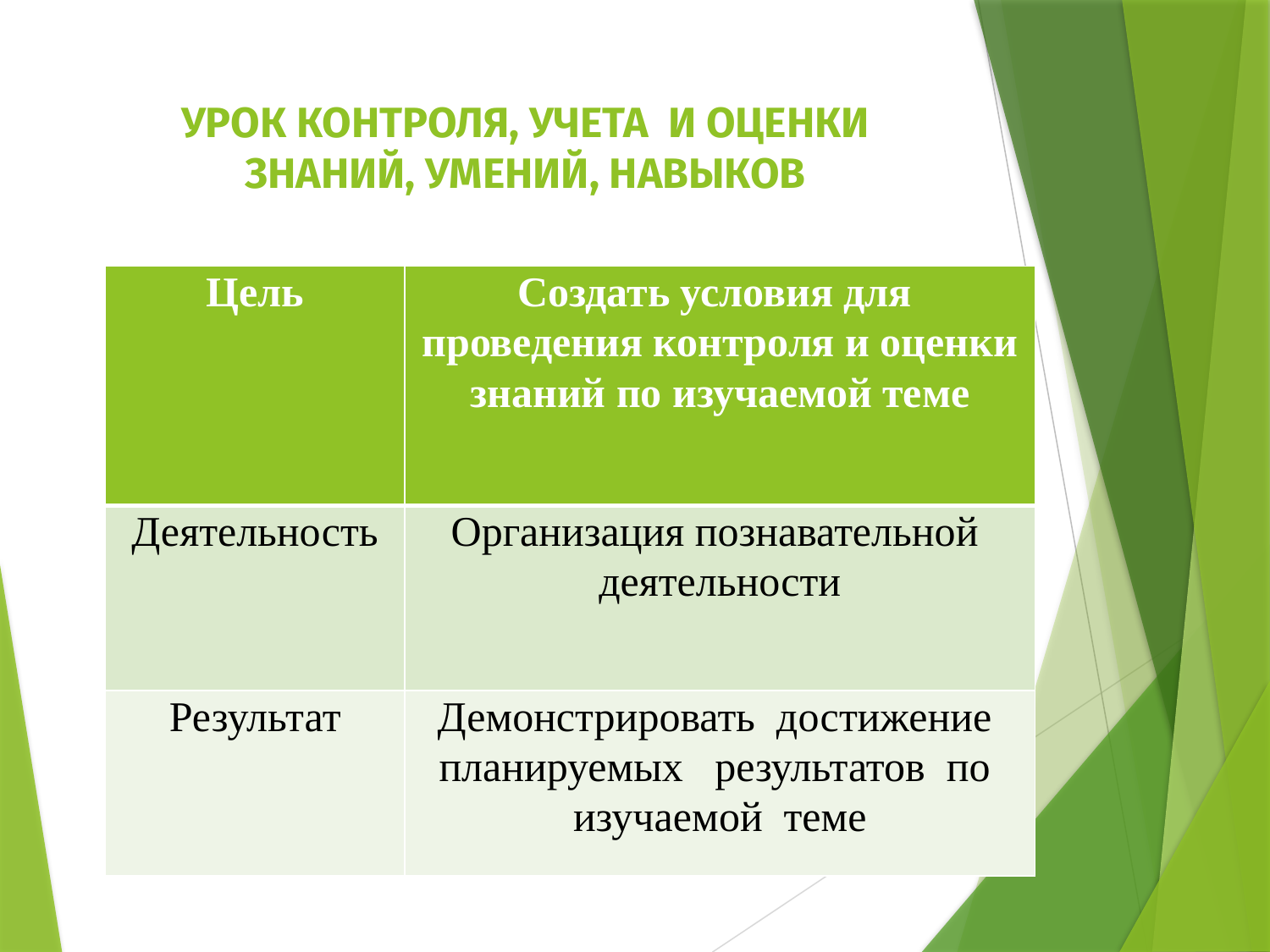

# УРОК КОНТРОЛЯ, УЧЕТА  И ОЦЕНКИ ЗНАНИЙ, УМЕНИЙ, НАВЫКОВ
| Цель | Создать условия для проведения контроля и оценки знаний по изучаемой теме |
| --- | --- |
| Деятельность | Организация познавательной деятельности |
| Результат | Демонстрировать достижение планируемых результатов по изучаемой теме |